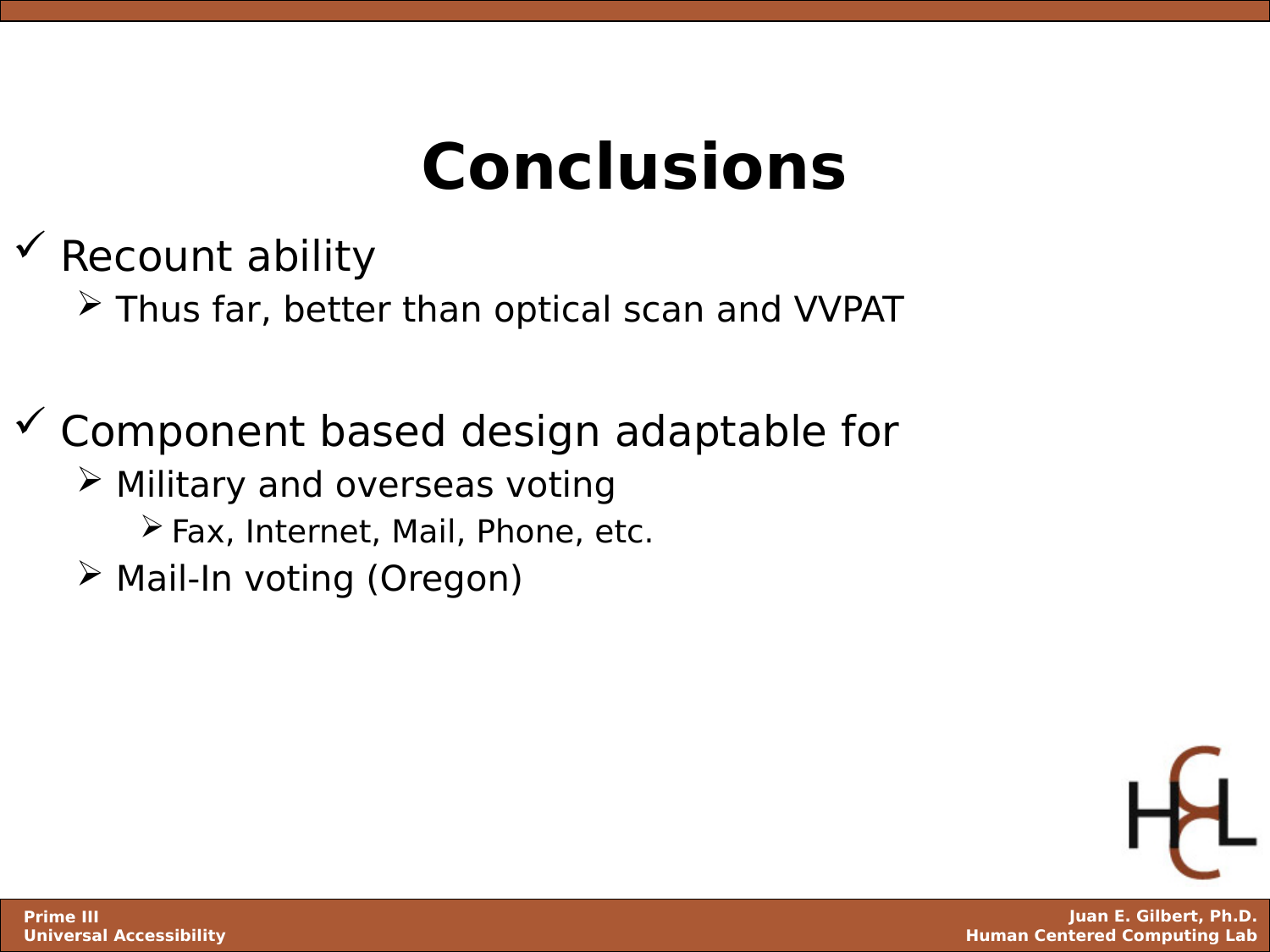

# Conclusions
Recount ability
Thus far, better than optical scan and VVPAT

Component based design adaptable for
Military and overseas voting
Fax, Internet, Mail, Phone, etc.
Mail-In voting (Oregon)